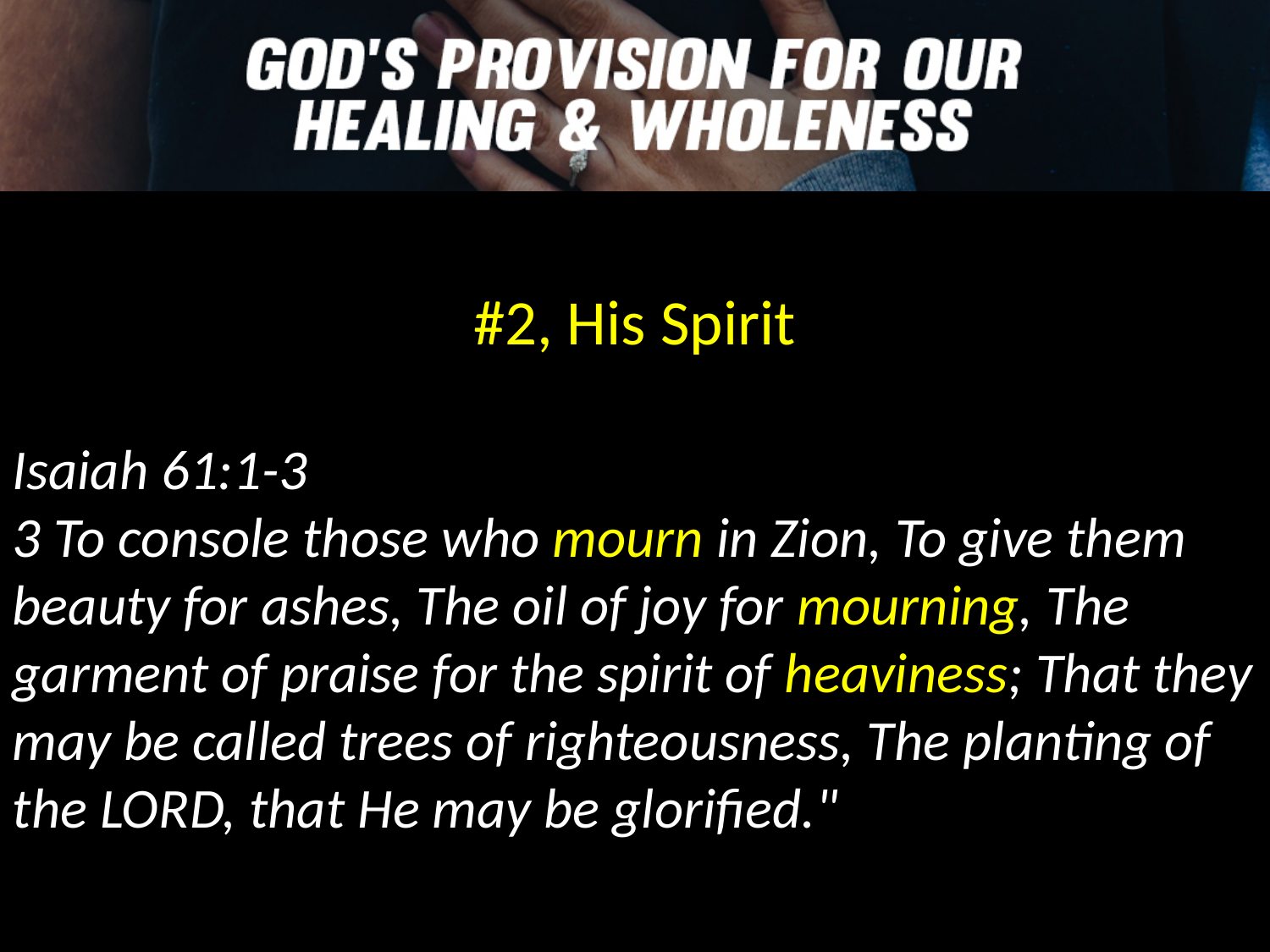

#2, His Spirit

Isaiah 61:1-3
3 To console those who mourn in Zion, To give them beauty for ashes, The oil of joy for mourning, The garment of praise for the spirit of heaviness; That they may be called trees of righteousness, The planting of the LORD, that He may be glorified."